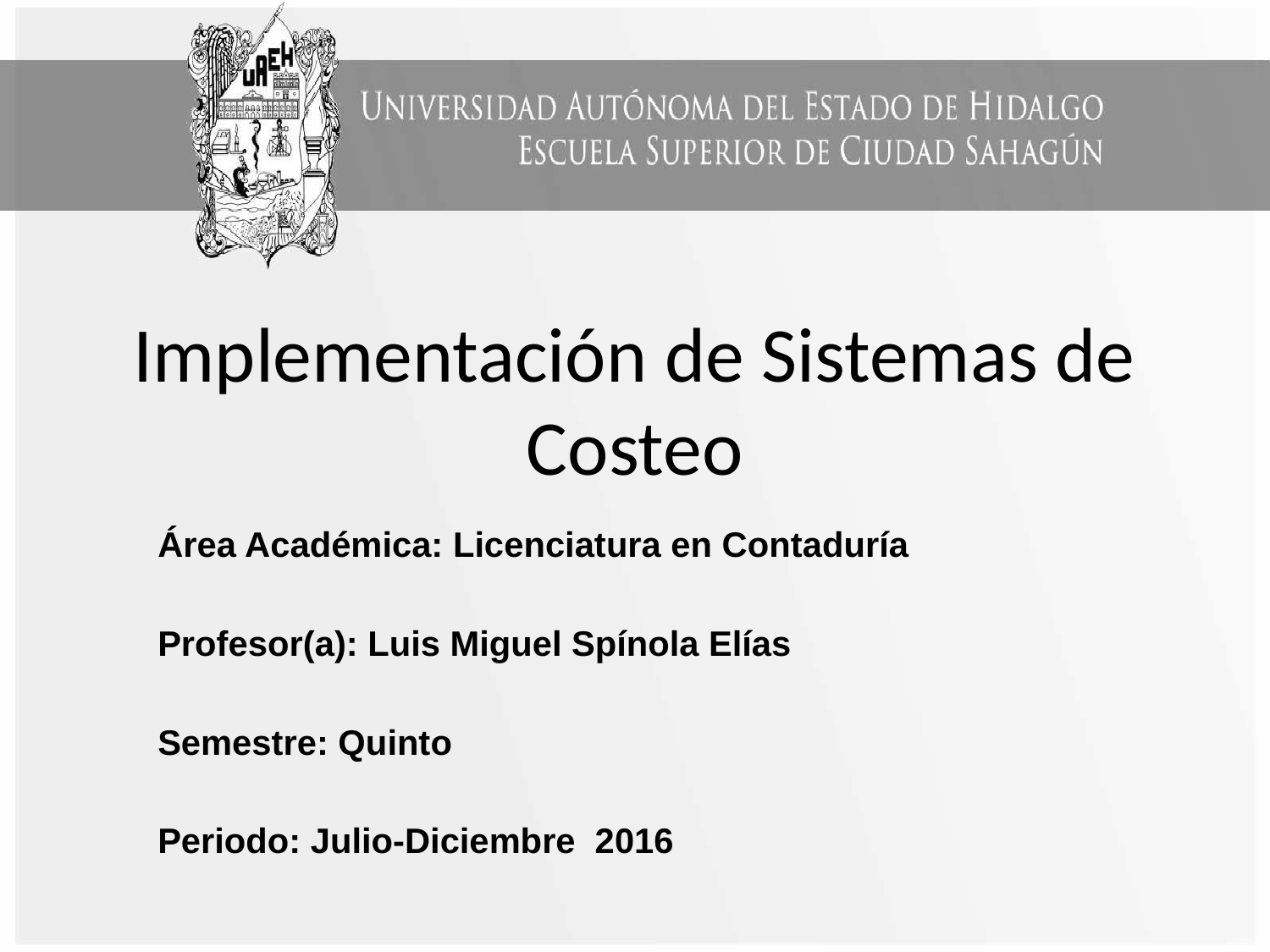

# Implementación de Sistemas de Costeo
Área Académica: Licenciatura en Contaduría

Profesor(a): Luis Miguel Spínola Elías

Semestre: Quinto

Periodo: Julio-Diciembre  2016